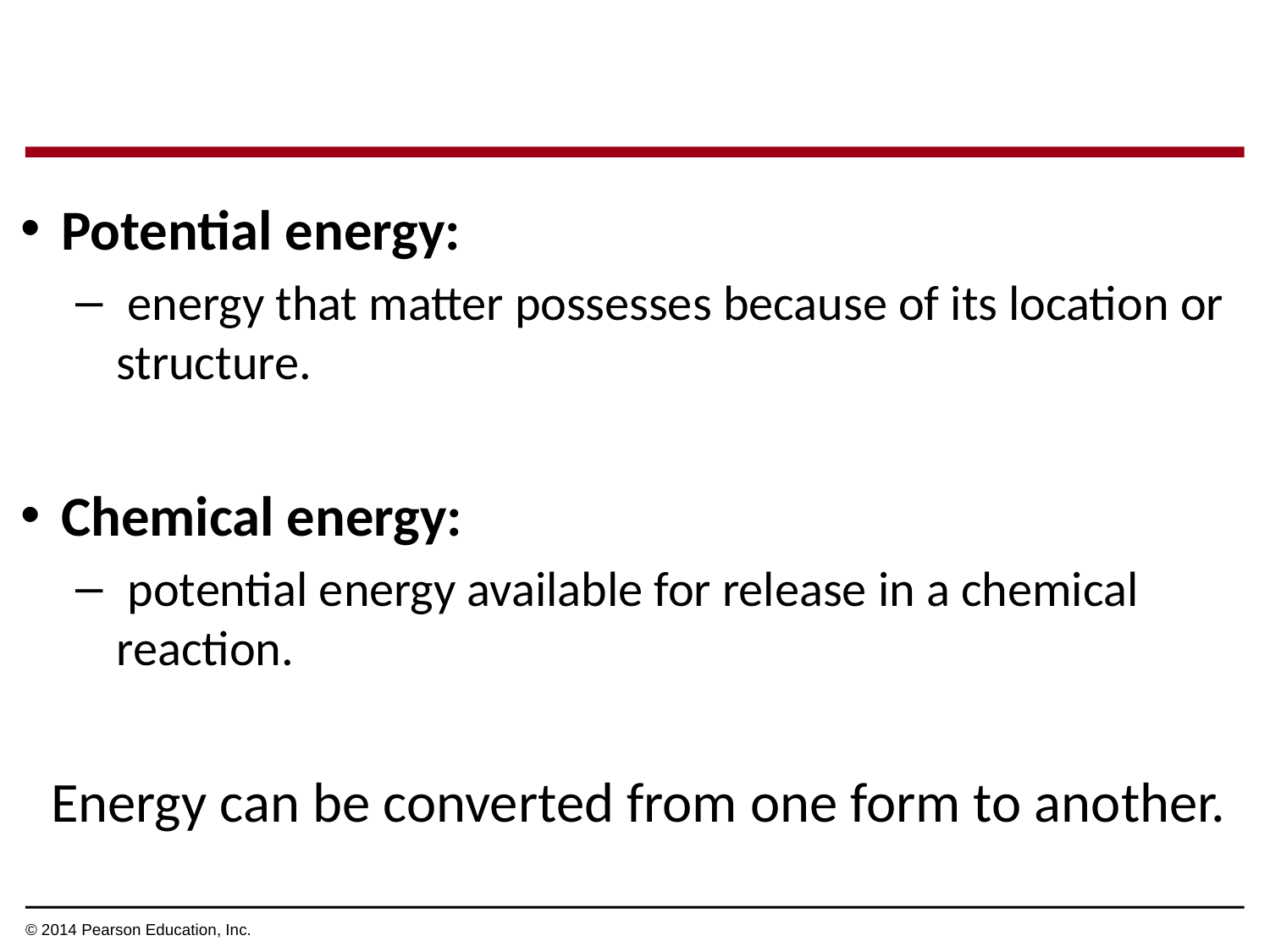

Potential energy:
 energy that matter possesses because of its location or structure.

Chemical energy:
 potential energy available for release in a chemical reaction.

Energy can be converted from one form to another.

© 2014 Pearson Education, Inc.